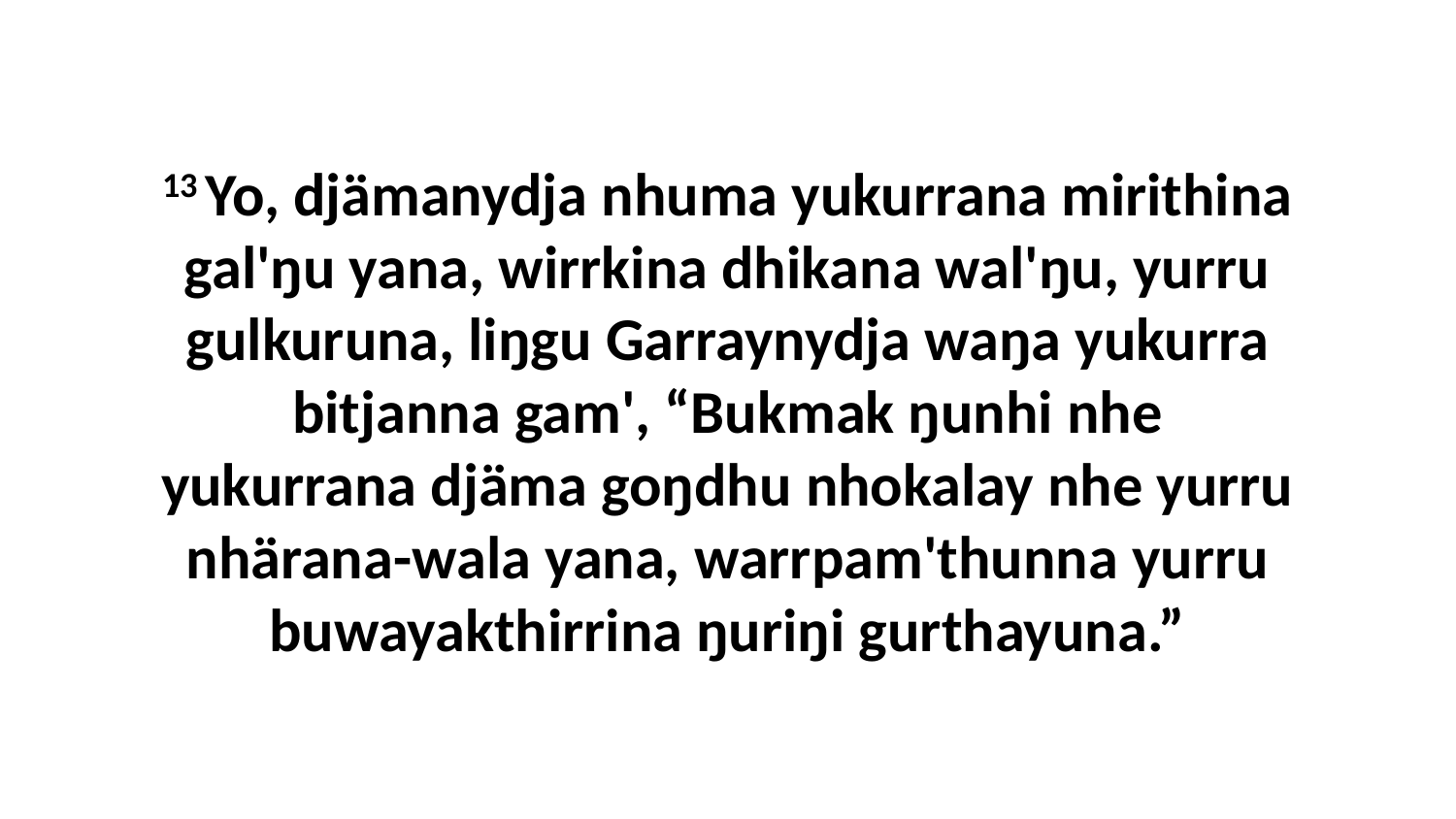

13 Yo, djämanydja nhuma yukurrana mirithina gal'ŋu yana, wirrkina dhikana wal'ŋu, yurru gulkuruna, liŋgu Garraynydja waŋa yukurra bitjanna gam', “Bukmak ŋunhi nhe yukurrana djäma goŋdhu nhokalay nhe yurru nhärana-wala yana, warrpam'thunna yurru buwayakthirrina ŋuriŋi gurthayuna.”